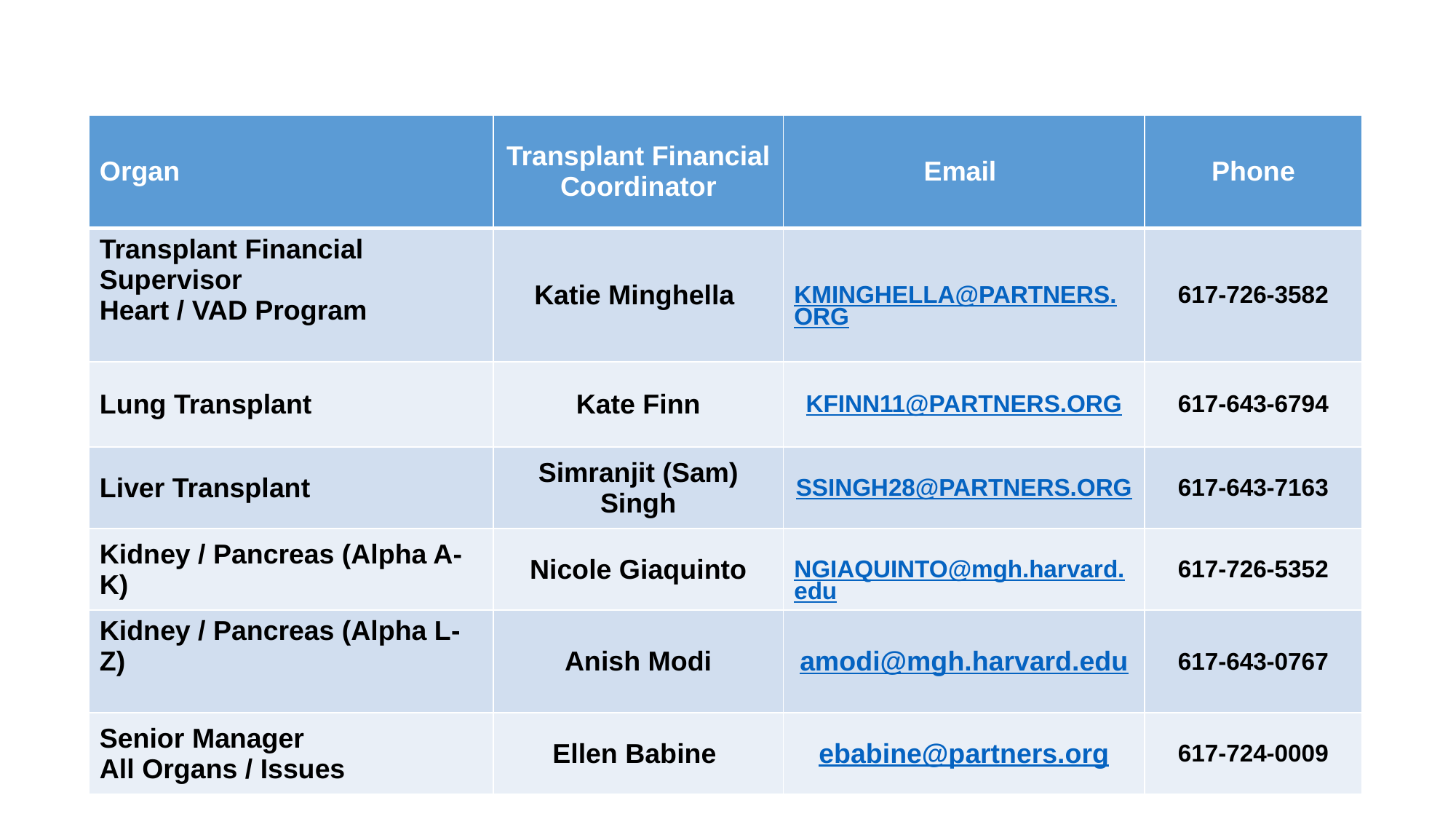

| Organ | Transplant Financial Coordinator | Email | Phone |
| --- | --- | --- | --- |
| Transplant Financial Supervisor Heart / VAD Program | Katie Minghella | KMINGHELLA@PARTNERS.ORG | 617-726-3582 |
| Lung Transplant | Kate Finn | KFINN11@PARTNERS.ORG | 617-643-6794 |
| Liver Transplant | Simranjit (Sam) Singh | SSINGH28@PARTNERS.ORG | 617-643-7163 |
| Kidney / Pancreas (Alpha A-K) | Nicole Giaquinto | NGIAQUINTO@mgh.harvard.edu | 617-726-5352 |
| Kidney / Pancreas (Alpha L-Z) | Anish Modi | amodi@mgh.harvard.edu | 617-643-0767 |
| Senior Manager All Organs / Issues | Ellen Babine | ebabine@partners.org | 617-724-0009 |